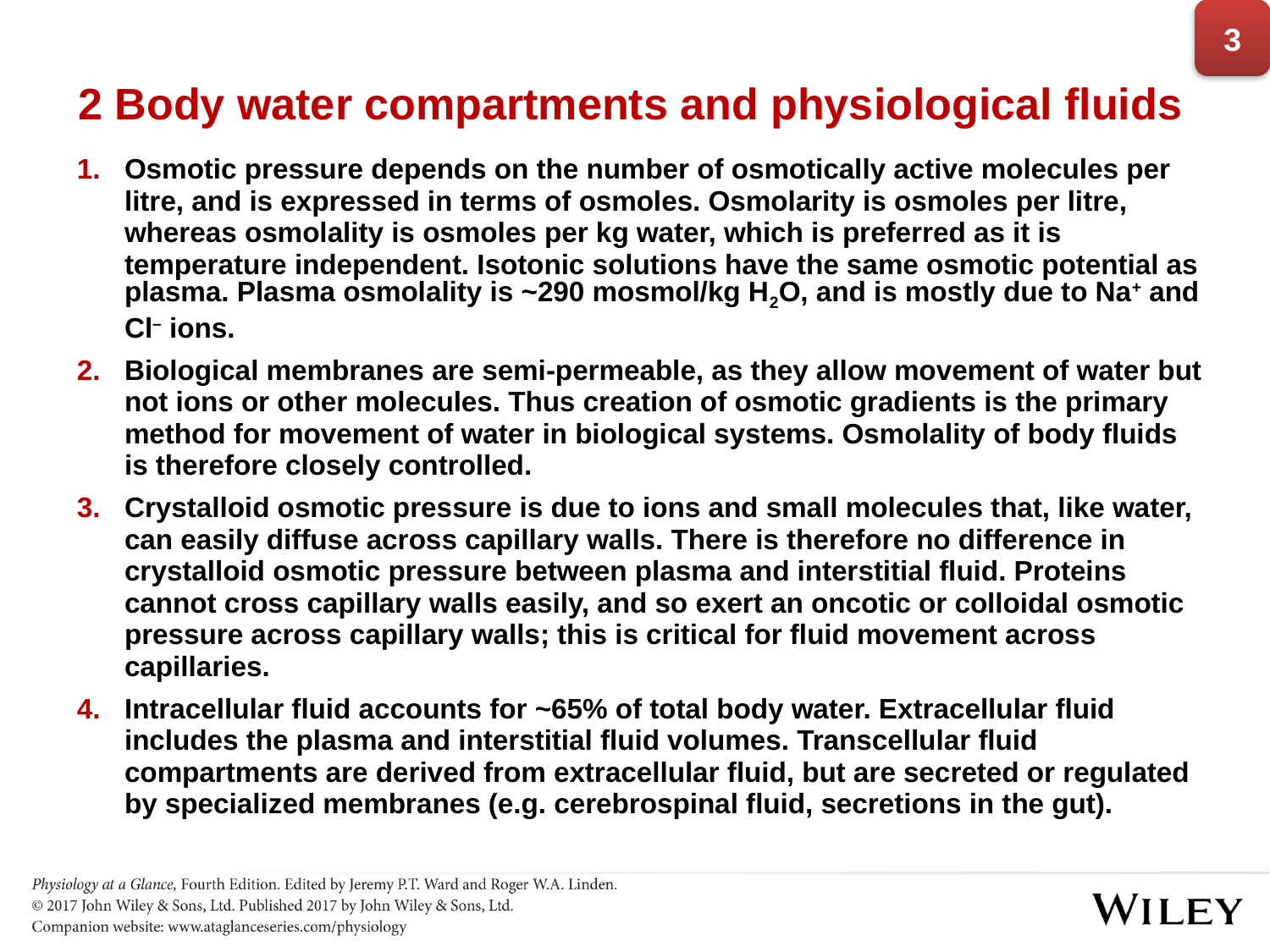

3
# 2 Body water compartments and physiological fluids
Osmotic pressure depends on the number of osmotically active molecules per litre, and is expressed in terms of osmoles. Osmolarity is osmoles per litre, whereas osmolality is osmoles per kg water, which is preferred as it is temperature independent. Isotonic solutions have the same osmotic potential as plasma. Plasma osmolality is ~290 mosmol/kg H2O, and is mostly due to Na+ and Cl– ions.
Biological membranes are semi-permeable, as they allow movement of water but not ions or other molecules. Thus creation of osmotic gradients is the primary method for movement of water in biological systems. Osmolality of body fluids is therefore closely controlled.
Crystalloid osmotic pressure is due to ions and small molecules that, like water, can easily diffuse across capillary walls. There is therefore no difference in crystalloid osmotic pressure between plasma and interstitial fluid. Proteins cannot cross capillary walls easily, and so exert an oncotic or colloidal osmotic pressure across capillary walls; this is critical for fluid movement across capillaries.
Intracellular fluid accounts for ~65% of total body water. Extracellular fluid includes the plasma and interstitial fluid volumes. Transcellular fluid compartments are derived from extracellular fluid, but are secreted or regulated by specialized membranes (e.g. cerebrospinal fluid, secretions in the gut).